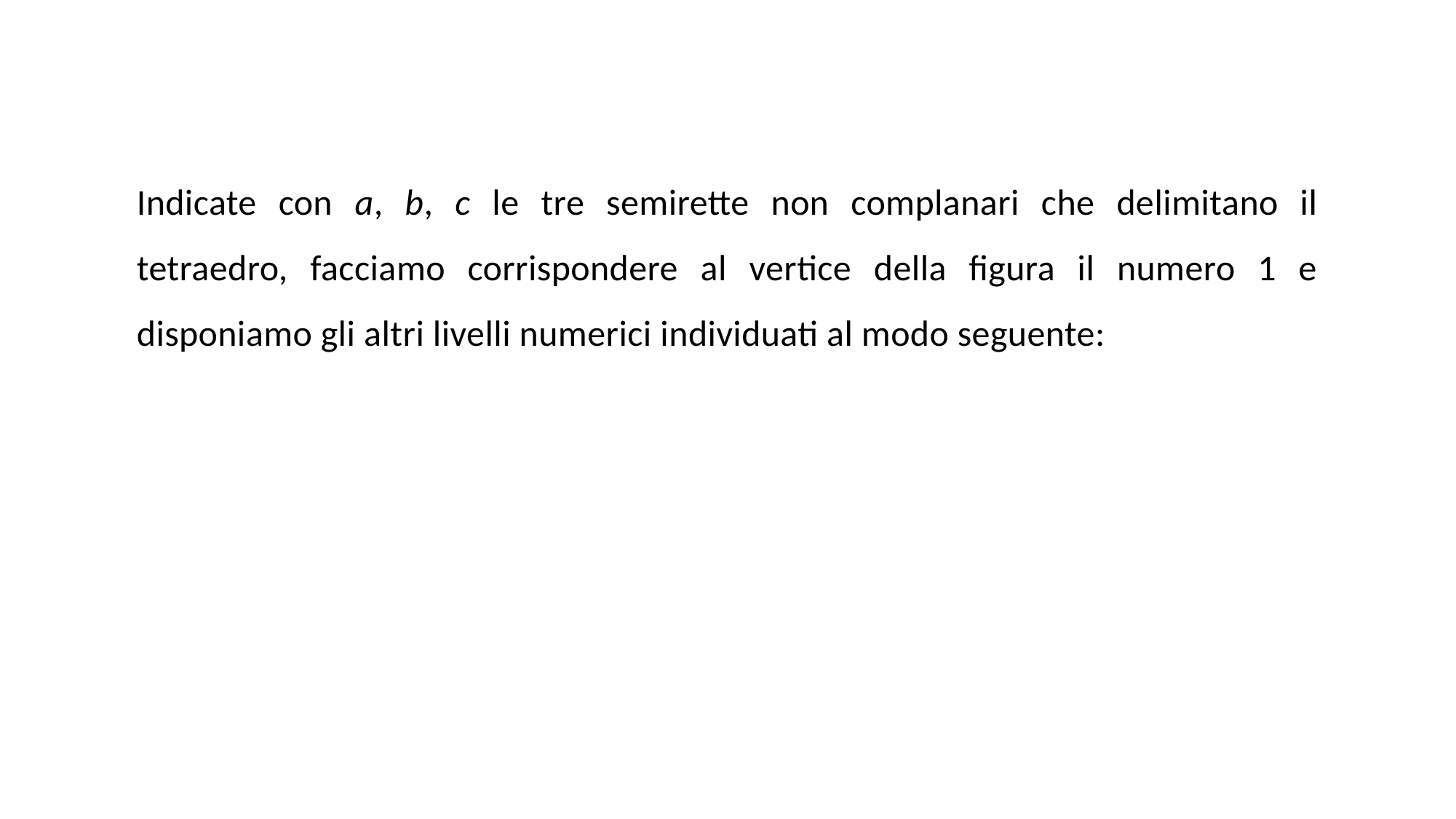

Indicate con a, b, c le tre semirette non complanari che delimitano il tetraedro, facciamo corrispondere al vertice della figura il numero 1 e disponiamo gli altri livelli numerici individuati al modo seguente: